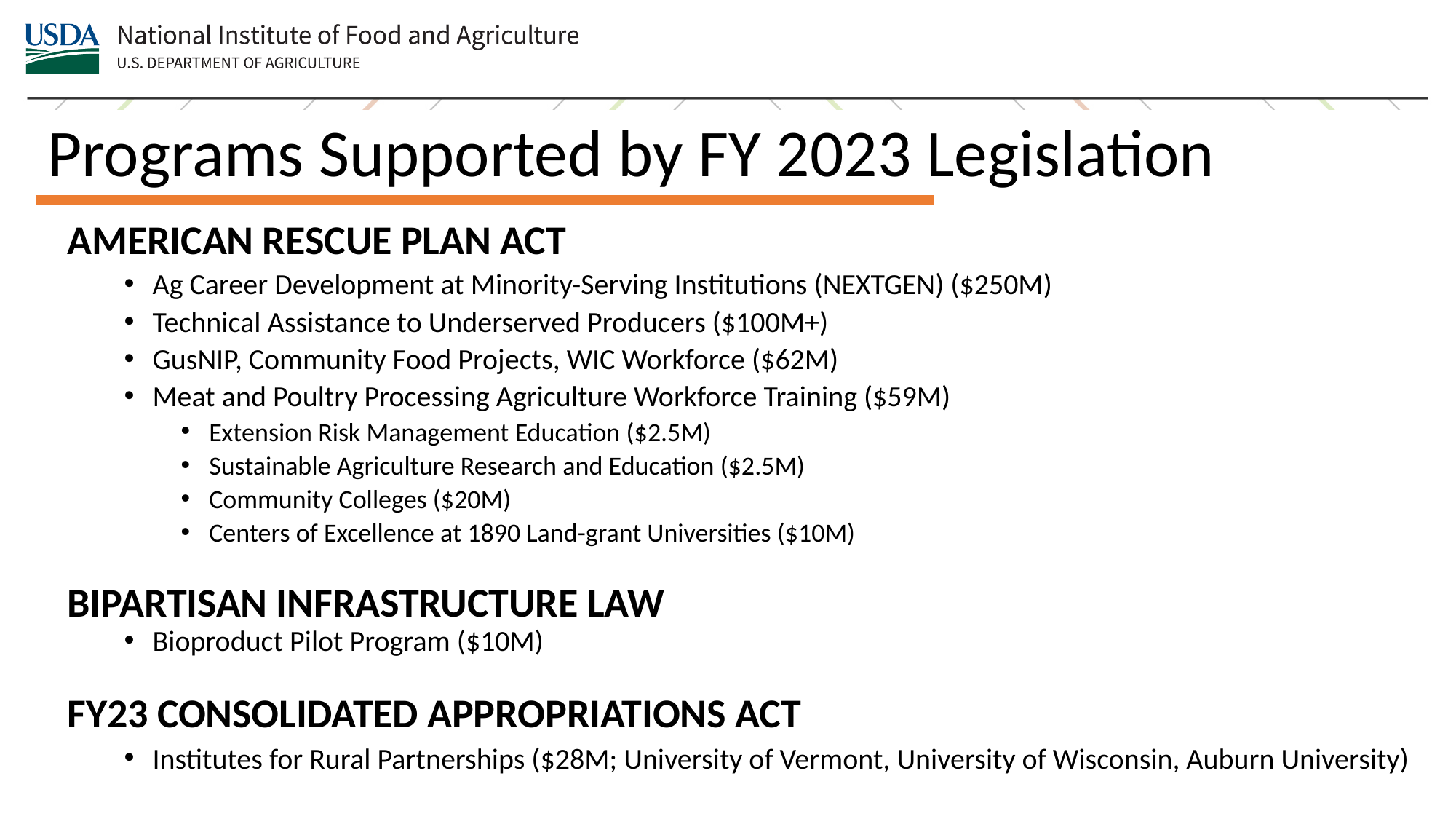

Programs Supported by FY 2023 Legislation
AMERICAN RESCUE PLAN ACT
Ag Career Development at Minority-Serving Institutions (NEXTGEN) ($250M)
Technical Assistance to Underserved Producers ($100M+)
GusNIP, Community Food Projects, WIC Workforce ($62M)
Meat and Poultry Processing Agriculture Workforce Training ($59M)
Extension Risk Management Education ($2.5M)
Sustainable Agriculture Research and Education ($2.5M)
Community Colleges ($20M)
Centers of Excellence at 1890 Land-grant Universities ($10M)
BIPARTISAN INFRASTRUCTURE LAW
Bioproduct Pilot Program ($10M)
FY23 CONSOLIDATED APPROPRIATIONS ACT
Institutes for Rural Partnerships ($28M; University of Vermont, University of Wisconsin, Auburn University)
16